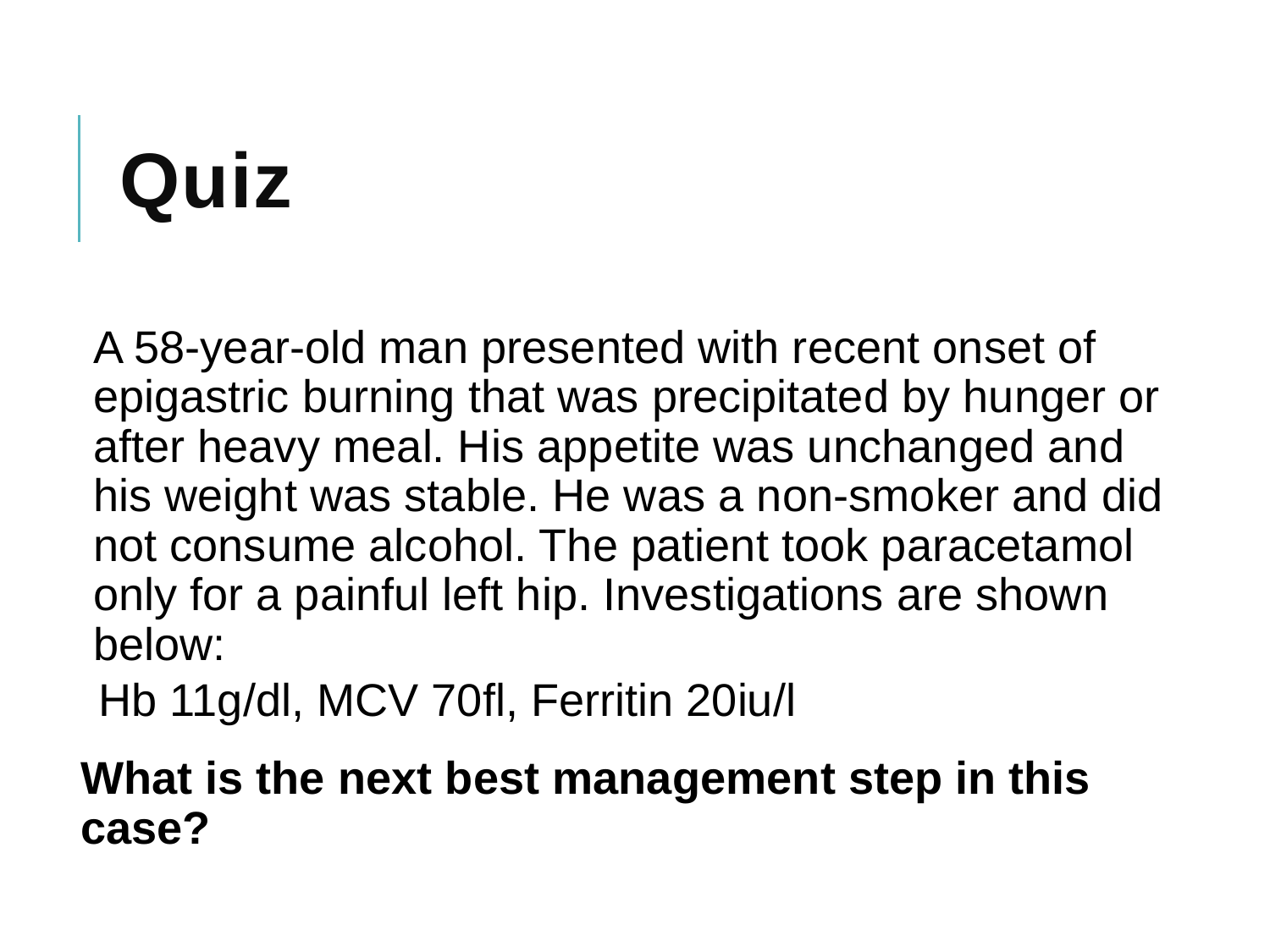

# Quiz
A 58-year-old man presented with recent onset of epigastric burning that was precipitated by hunger or after heavy meal. His appetite was unchanged and his weight was stable. He was a non-smoker and did not consume alcohol. The patient took paracetamol only for a painful left hip. Investigations are shown below:
Hb 11g/dl, MCV 70fl, Ferritin 20iu/l
What is the next best management step in this case?